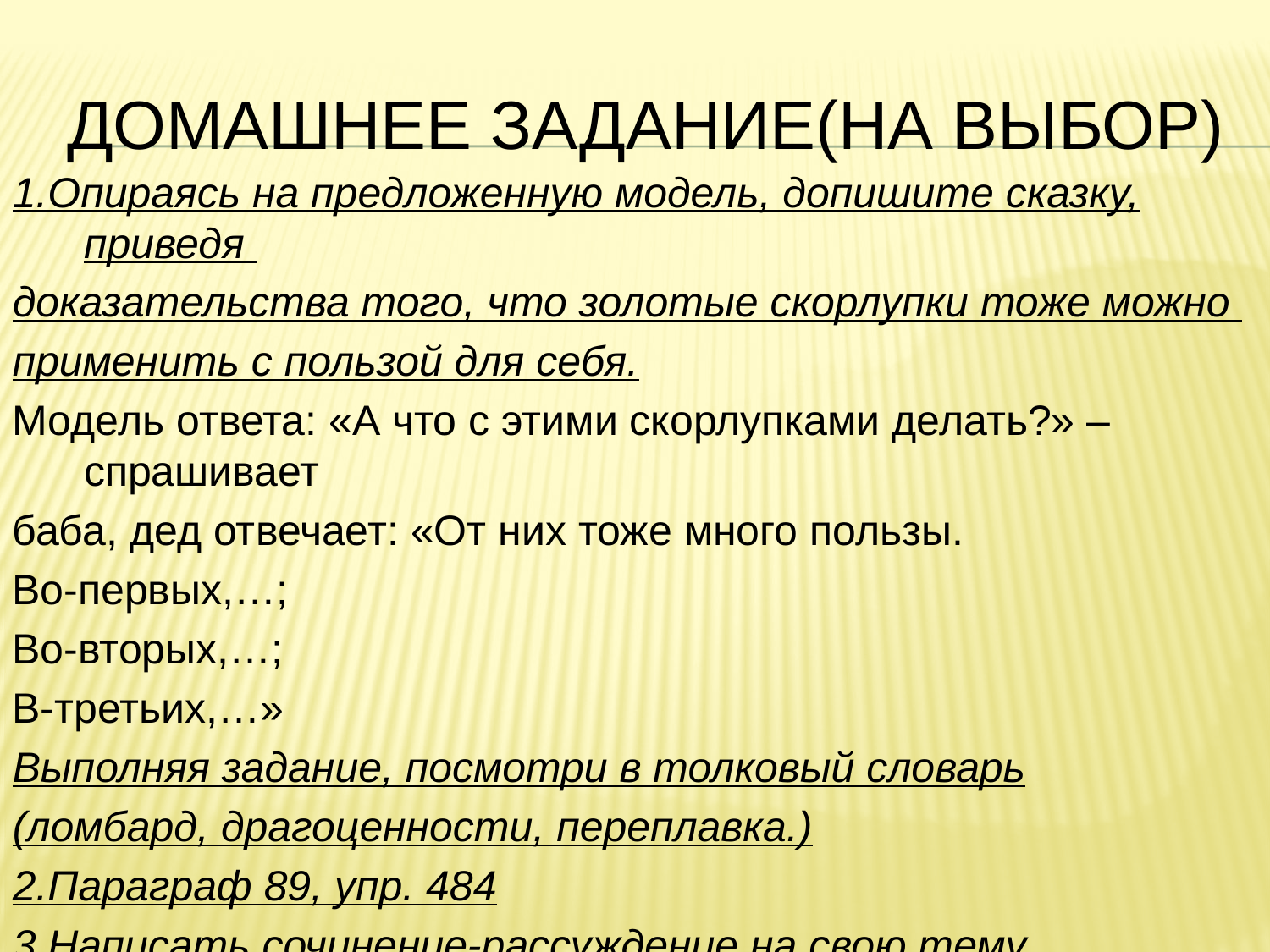

# Домашнее задание(на выбор)
1.Опираясь на предложенную модель, допишите сказку, приведя
доказательства того, что золотые скорлупки тоже можно
применить с пользой для себя.
Модель ответа: «А что с этими скорлупками делать?» –спрашивает
баба, дед отвечает: «От них тоже много пользы.
Во-первых,…;
Во-вторых,…;
В-третьих,…»
Выполняя задание, посмотри в толковый словарь
(ломбард, драгоценности, переплавка.)
2.Параграф 89, упр. 484
3.Написать сочинение-рассуждение на свою тему.